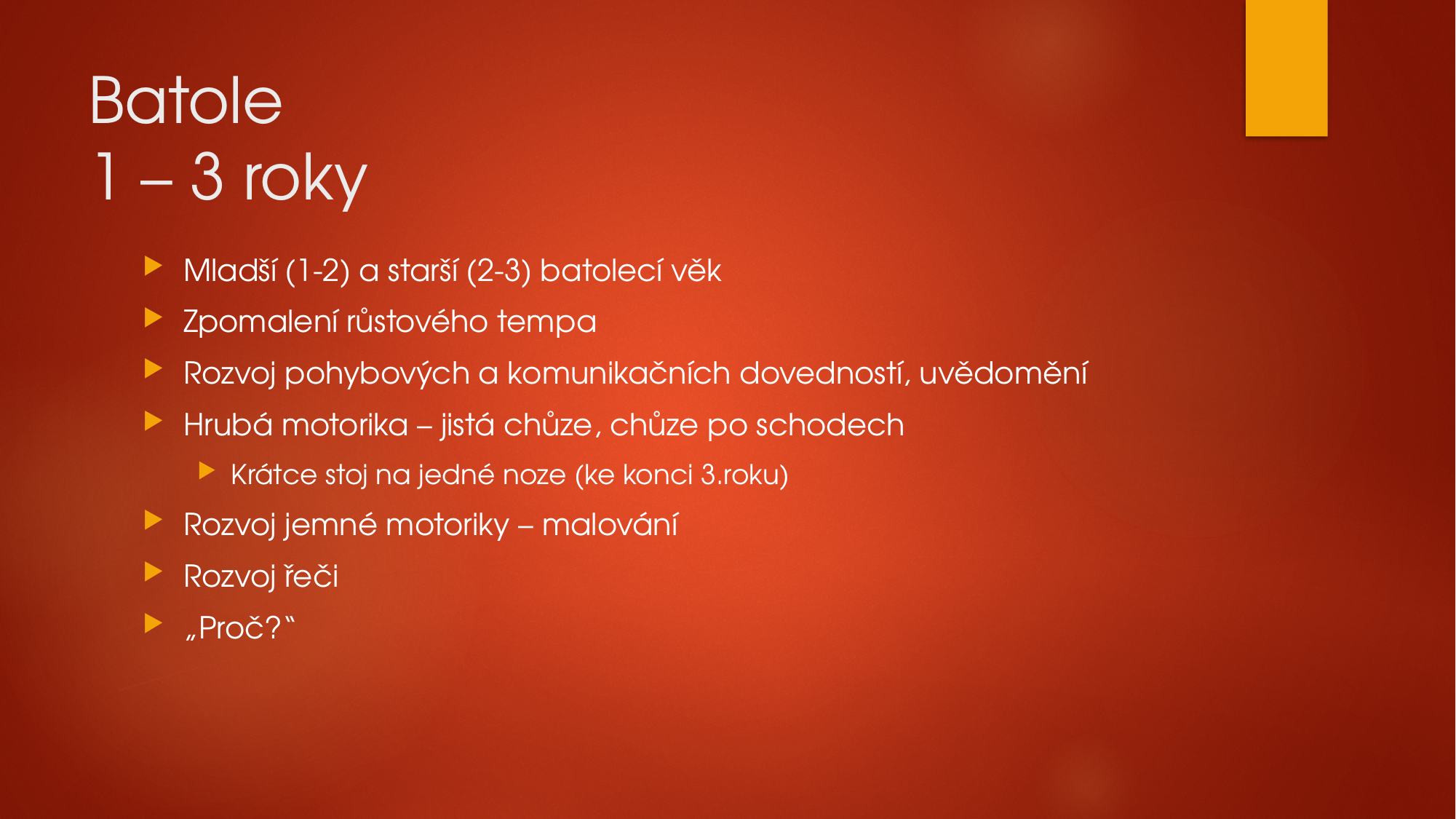

# Batole 1 – 3 roky
Mladší (1-2) a starší (2-3) batolecí věk
Zpomalení růstového tempa
Rozvoj pohybových a komunikačních dovedností, uvědomění
Hrubá motorika – jistá chůze, chůze po schodech
Krátce stoj na jedné noze (ke konci 3.roku)
Rozvoj jemné motoriky – malování
Rozvoj řeči
„Proč?“